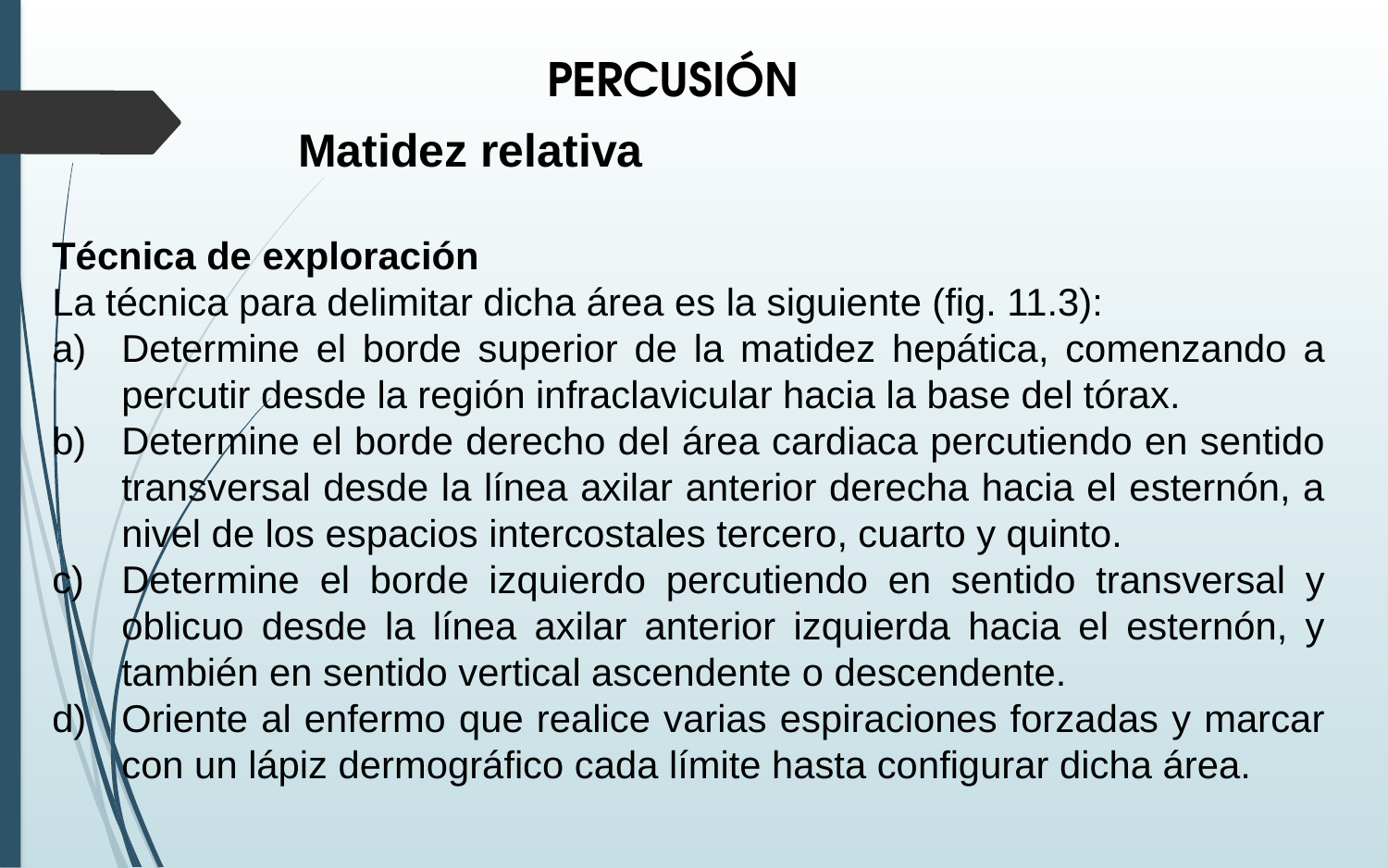

PERCUSIÓN
                   Matidez relativa

Técnica de exploración
La técnica para delimitar dicha área es la siguiente (fig. 11.3):
Determine el borde superior de la matidez hepática, comenzando a percutir desde la región infraclavicular hacia la base del tórax.
Determine el borde derecho del área cardiaca percutiendo en sentido transversal desde la línea axilar anterior derecha hacia el esternón, a nivel de los espacios intercostales tercero, cuarto y quinto.
Determine el borde izquierdo percutiendo en sentido transversal y oblicuo desde la línea axilar anterior izquierda hacia el esternón, y también en sentido vertical ascendente o descendente.
Oriente al enfermo que realice varias espiraciones forzadas y marcar con un lápiz dermográfico cada límite hasta configurar dicha área.